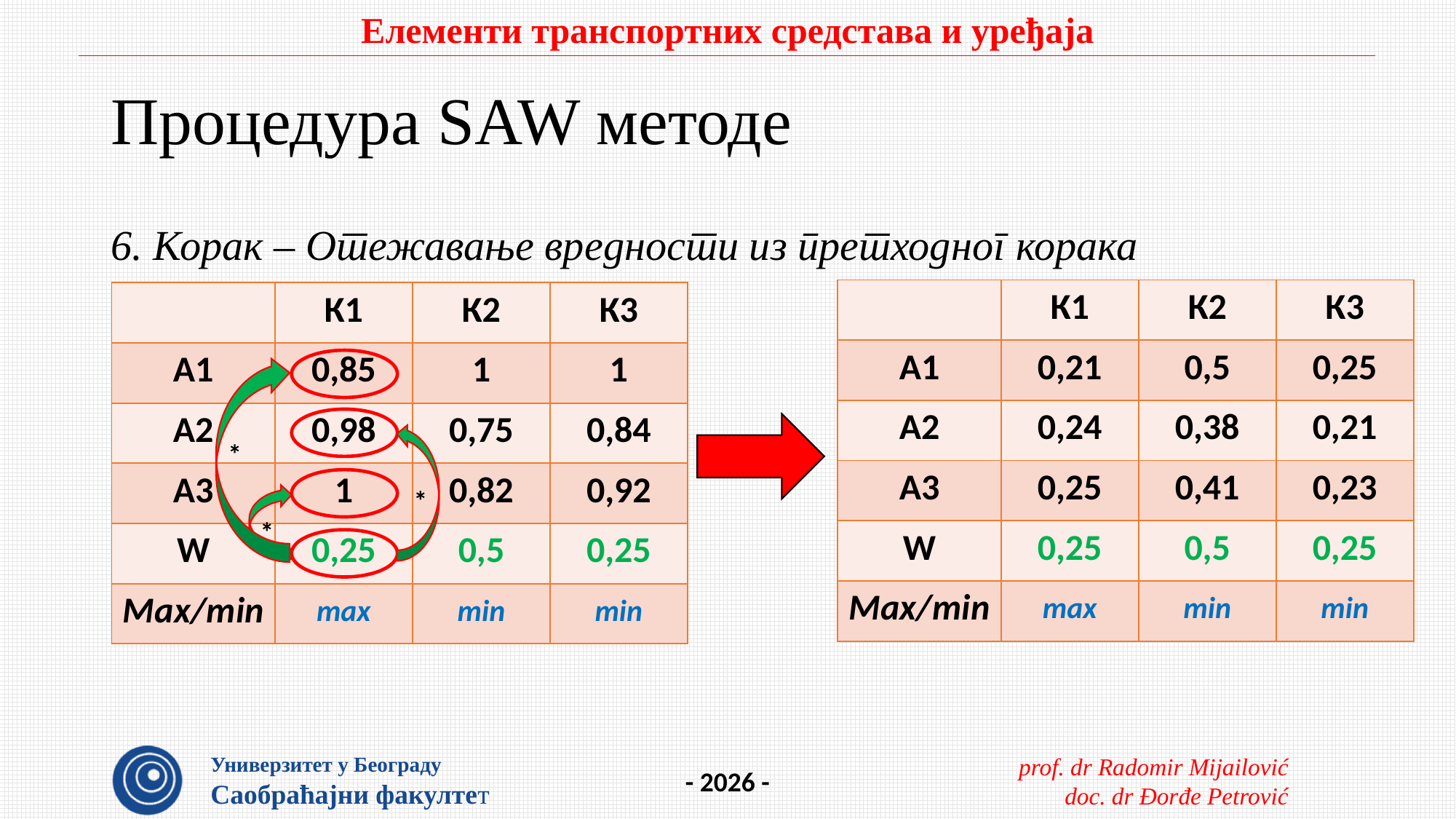

# Процедура SAW методе
6. Корак – Отежавање вредности из претходног корака

|  | К1 | К2 | К3 |
| --- | --- | --- | --- |
| А1 | 0,21 | 0,5 | 0,25 |
| А2 | 0,24 | 0,38 | 0,21 |
| А3 | 0,25 | 0,41 | 0,23 |
| W | 0,25 | 0,5 | 0,25 |
| Max/min | max | min | min |
|  | К1 | К2 | К3 |
| --- | --- | --- | --- |
| А1 | 0,85 | 1 | 1 |
| А2 | 0,98 | 0,75 | 0,84 |
| А3 | 1 | 0,82 | 0,92 |
| W | 0,25 | 0,5 | 0,25 |
| Max/min | max | min | min |

*

*

*